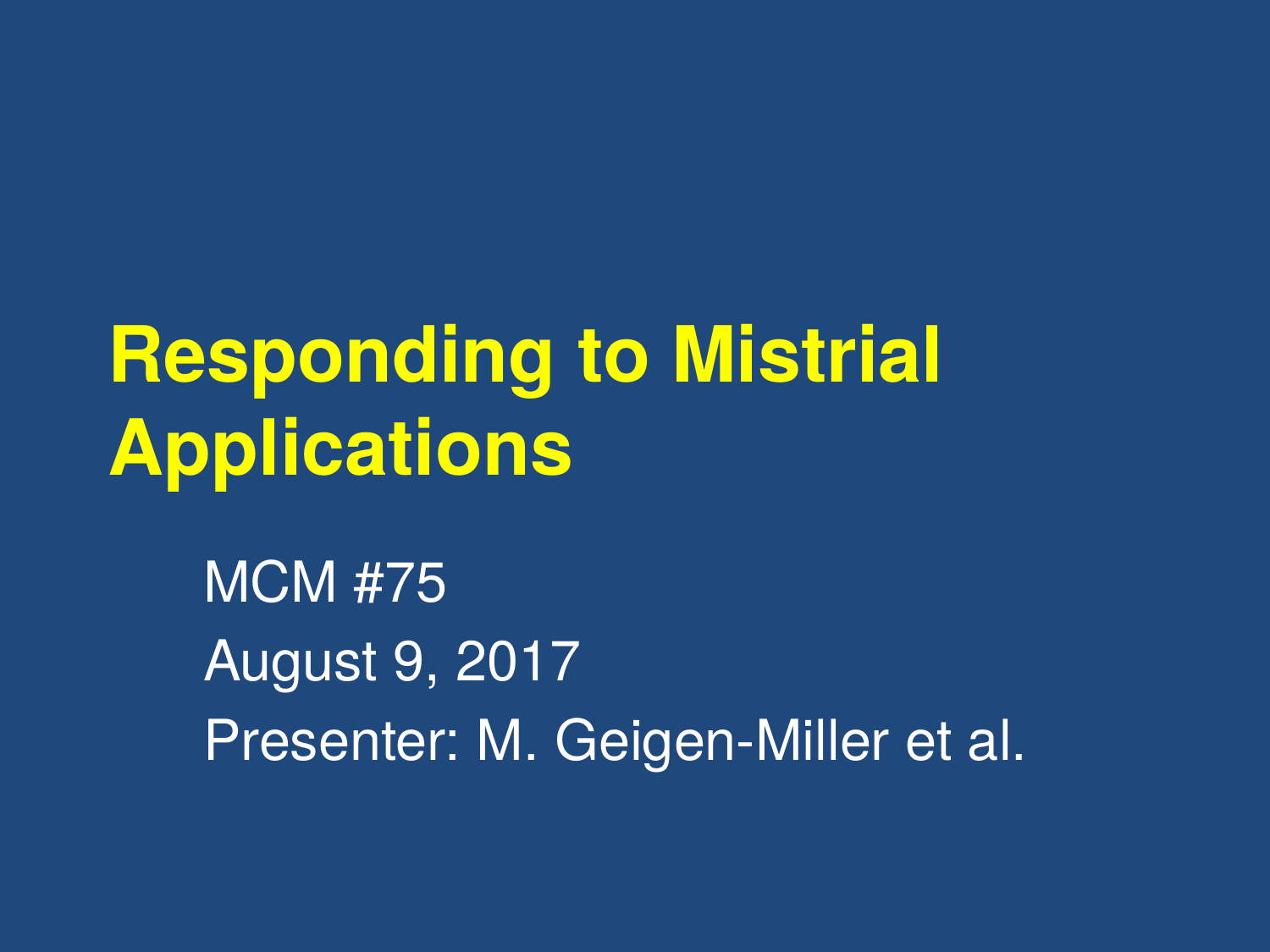

# Responding to Mistrial Applications
MCM #75
August 9, 2017
Presenter: M. Geigen-Miller et al.